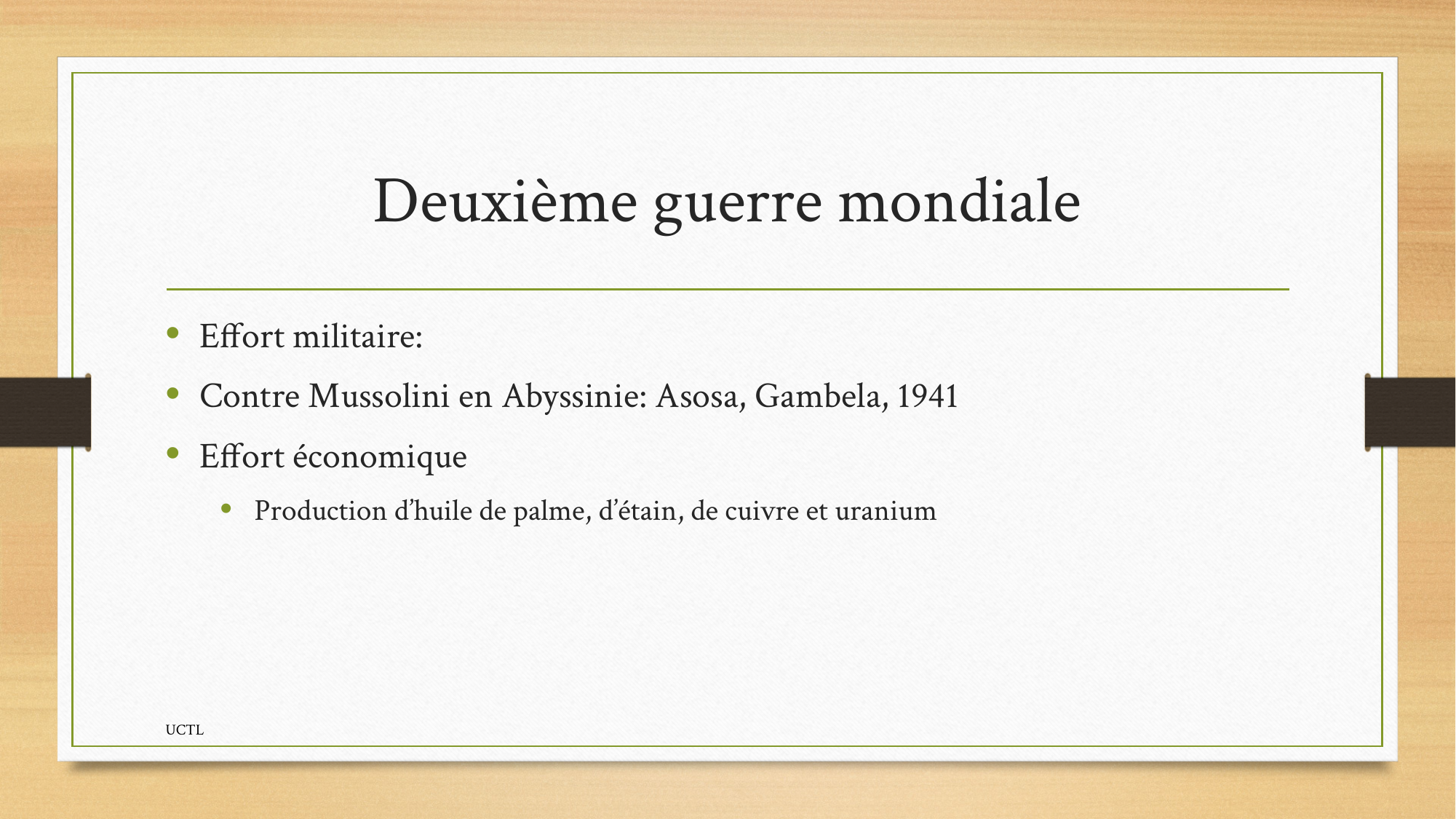

# Deuxième guerre mondiale
Effort militaire:
Contre Mussolini en Abyssinie: Asosa, Gambela, 1941
Effort économique
Production d’huile de palme, d’étain, de cuivre et uranium
UCTL